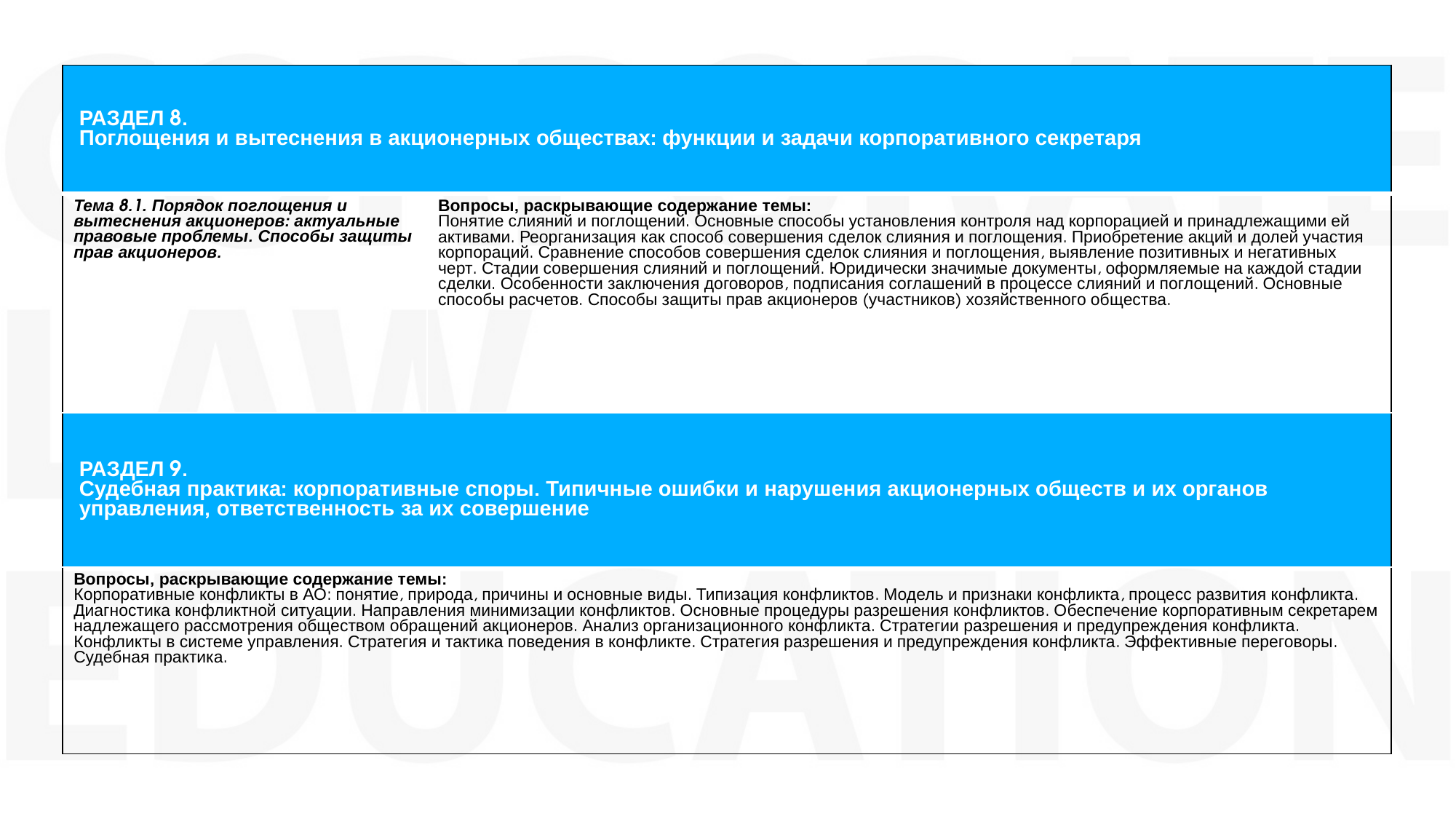

| РАЗДЕЛ 8.  Поглощения и вытеснения в акционерных обществах: функции и задачи корпоративного секретаря |  |
| --- | --- |
| Тема 8.1. Порядок поглощения и вытеснения акционеров: актуальные правовые проблемы. Способы защиты прав акционеров. | Вопросы, раскрывающие содержание темы: Понятие слияний и поглощений. Основные способы установления контроля над корпорацией и принадлежащими ей активами. Реорганизация как способ совершения сделок слияния и поглощения. Приобретение акций и долей участия корпораций. Сравнение способов совершения сделок слияния и поглощения, выявление позитивных и негативных черт. Стадии совершения слияний и поглощений. Юридически значимые документы, оформляемые на каждой стадии сделки. Особенности заключения договоров, подписания соглашений в процессе слияний и поглощений. Основные способы расчетов. Способы защиты прав акционеров (участников) хозяйственного общества. |
| РАЗДЕЛ 9. Судебная практика: корпоративные споры. Типичные ошибки и нарушения акционерных обществ и их органов управления, ответственность за их совершение | Вопросы, раскрывающие содержание темы: На какие акционерные общества распространяется обязанность по раскрытию информации. Интерпретация решения Банка России об освобождении эмитента от обязанности осуществлять раскрытие информации. |
| Вопросы, раскрывающие содержание темы: Корпоративные конфликты в АО: понятие, природа, причины и основные виды. Типизация конфликтов. Модель и признаки конфликта, процесс развития конфликта. Диагностика конфликтной ситуации. Направления минимизации конфликтов. Основные процедуры разрешения конфликтов. Обеспечение корпоративным секретарем надлежащего рассмотрения обществом обращений акционеров. Анализ организационного конфликта. Стратегии разрешения и предупреждения конфликта. Конфликты в системе управления. Стратегия и тактика поведения в конфликте. Стратегия разрешения и предупреждения конфликта. Эффективные переговоры. Судебная практика. | Вопросы, раскрывающие содержание темы: Корпоративные конфликты в АО: понятие, природа, причины и основные виды. Типизация конфликтов. Модель и признаки конфликта, процесс развития конфликта. Диагностика конфликтной ситуации. Направления минимизации конфликтов. Основные процедуры разрешения конфликтов. Обеспечение корпоративным секретарем надлежащего рассмотрения обществом обращений акционеров. Анализ организационного конфликта. Стратегии разрешения и предупреждения конфликта. Конфликты в системе управления. Стратегия и тактика поведения в конфликте. Стратегия разрешения и предупреждения конфликта. Эффективные переговоры. Судебная практика. |